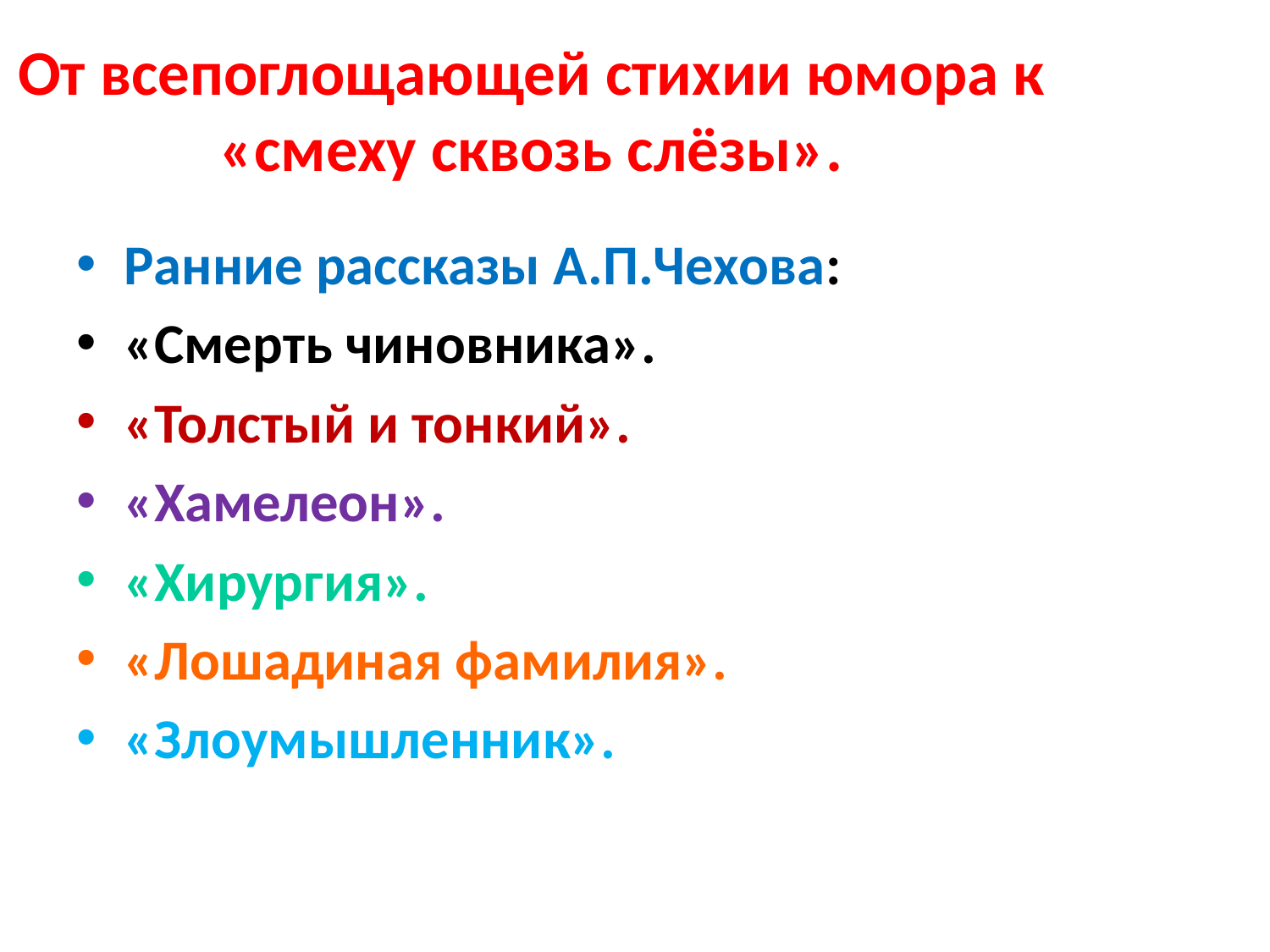

# От всепоглощающей стихии юмора к «смеху сквозь слёзы».
Ранние рассказы А.П.Чехова:
«Смерть чиновника».
«Толстый и тонкий».
«Хамелеон».
«Хирургия».
«Лошадиная фамилия».
«Злоумышленник».